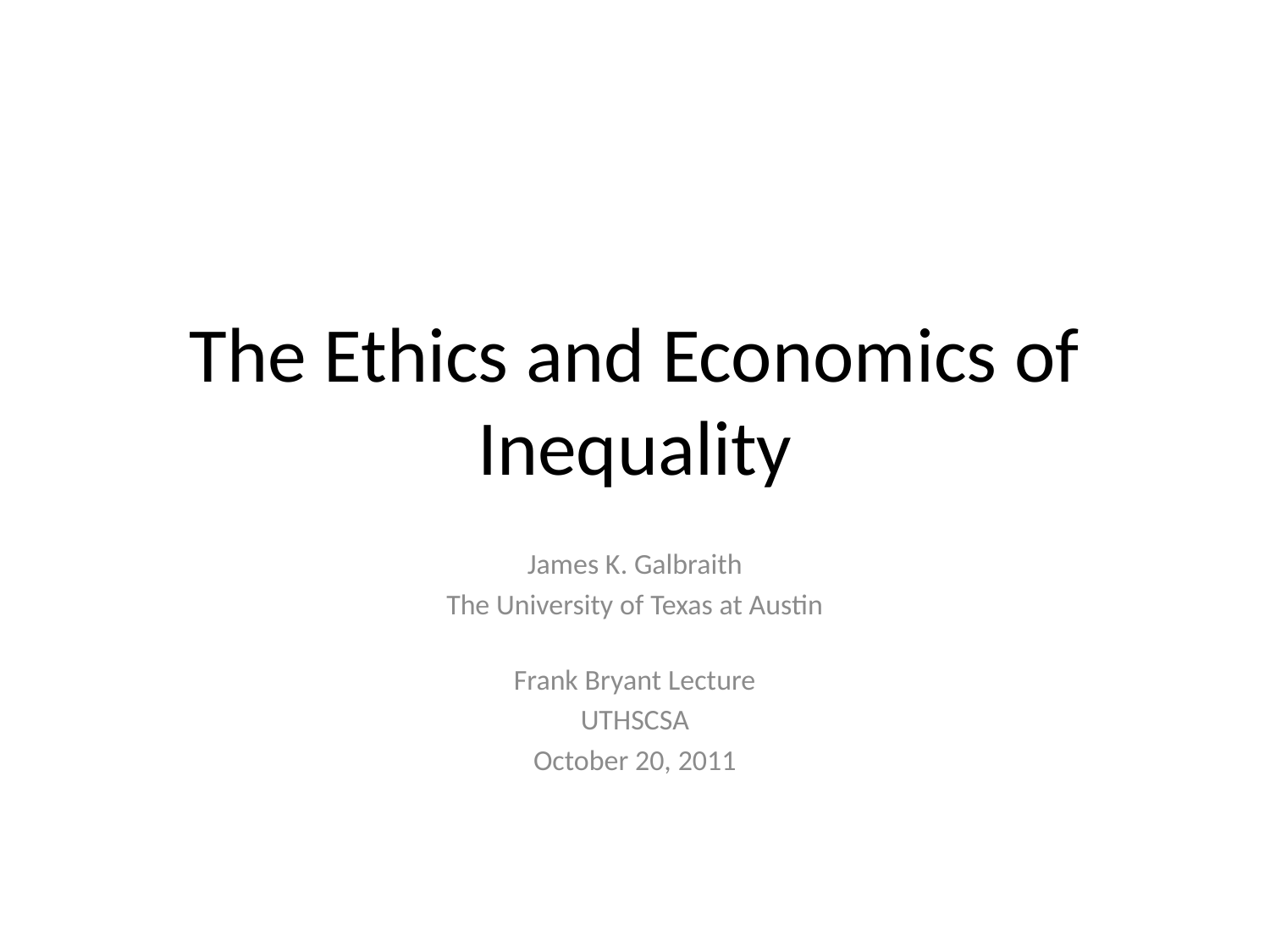

# The Ethics and Economics of Inequality
James K. Galbraith
The University of Texas at Austin
Frank Bryant Lecture
UTHSCSA
October 20, 2011